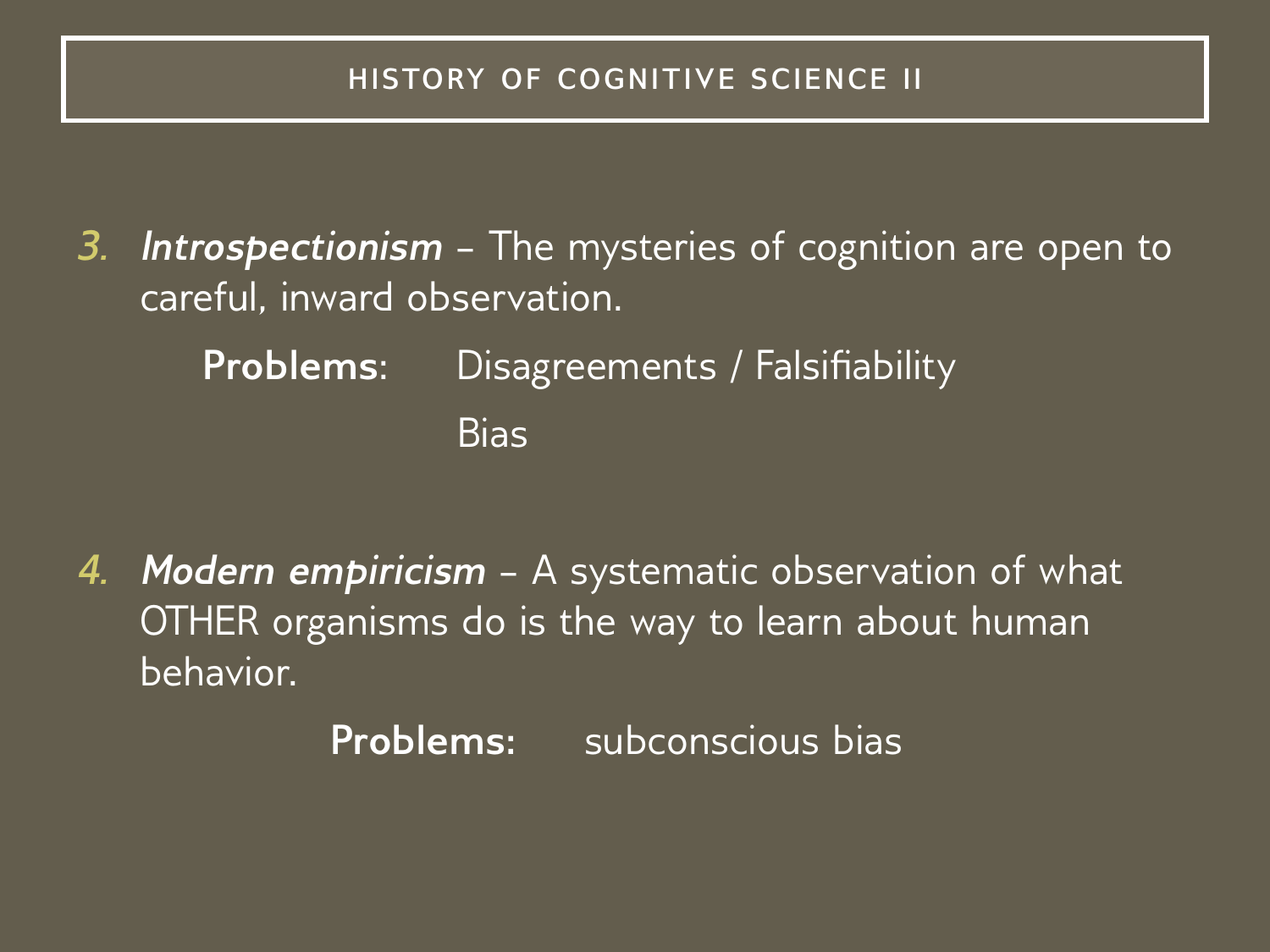

# History of Cognitive Science II

Introspectionism – The mysteries of cognition are open to careful, inward observation.
Problems: 	Disagreements / Falsifiability
			Bias

Modern empiricism – A systematic observation of what other organisms do is the way to learn about human behavior.
		Problems:  	subconscious bias